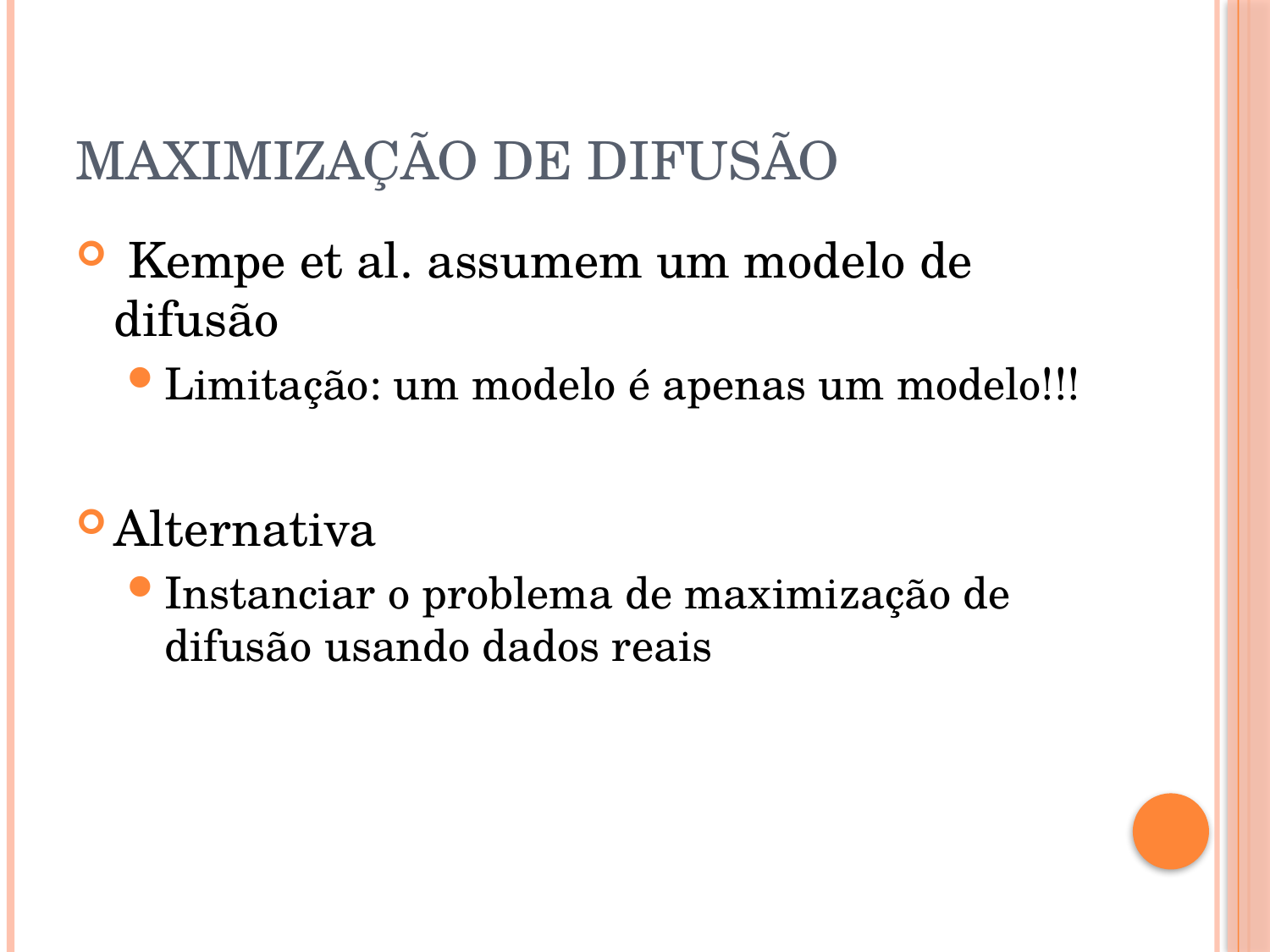

# Maximização de Difusão
 Kempe et al. assumem um modelo de difusão
Limitação: um modelo é apenas um modelo!!!

Alternativa
Instanciar o problema de maximização de difusão usando dados reais